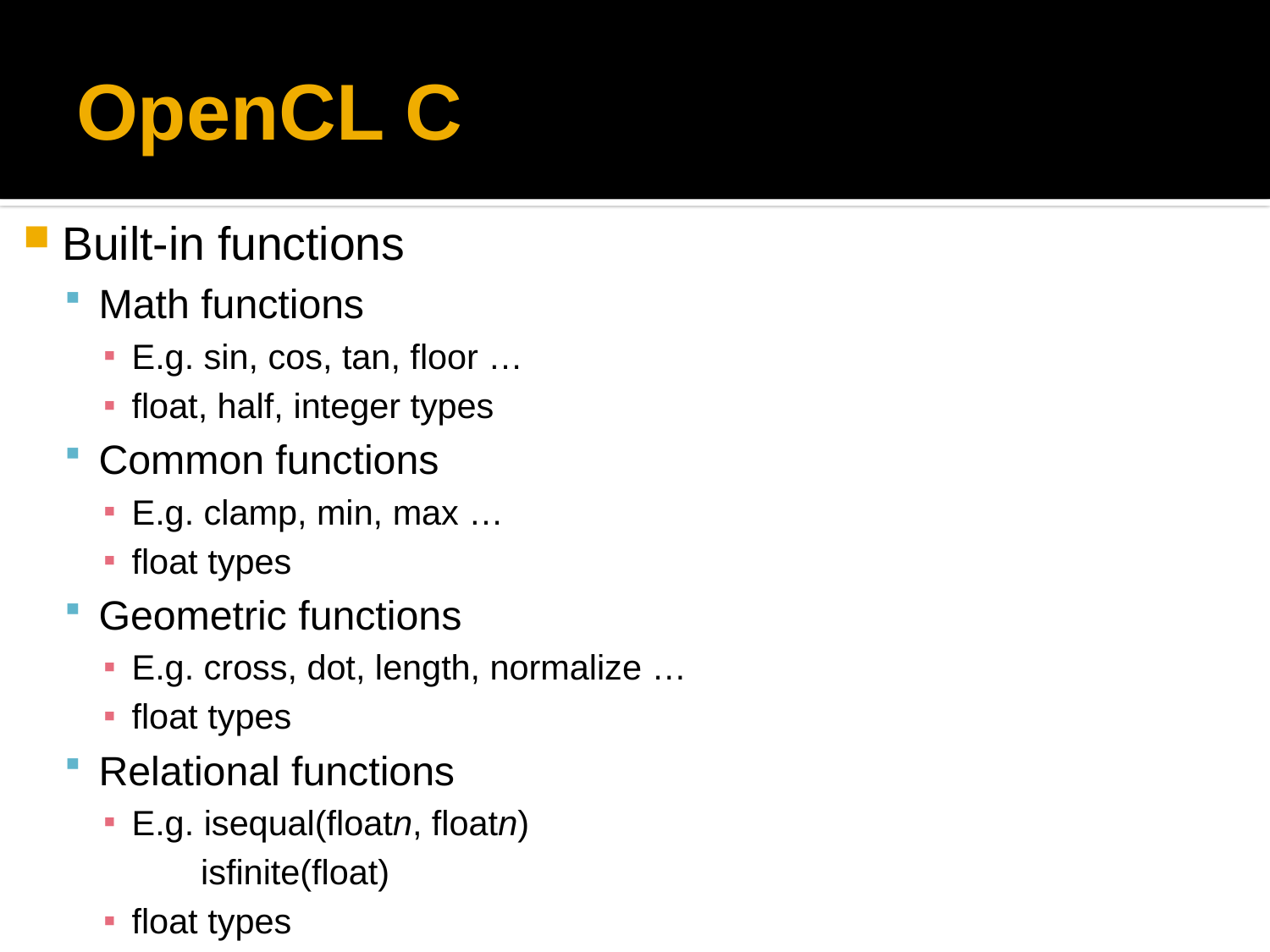

# OpenCL C
Built-in functions
Math functions
E.g. sin, cos, tan, floor …
float, half, integer types
Common functions
E.g. clamp, min, max …
float types
Geometric functions
E.g. cross, dot, length, normalize …
float types
Relational functions
E.g. isequal(floatn, floatn)
          isfinite(float)
float types